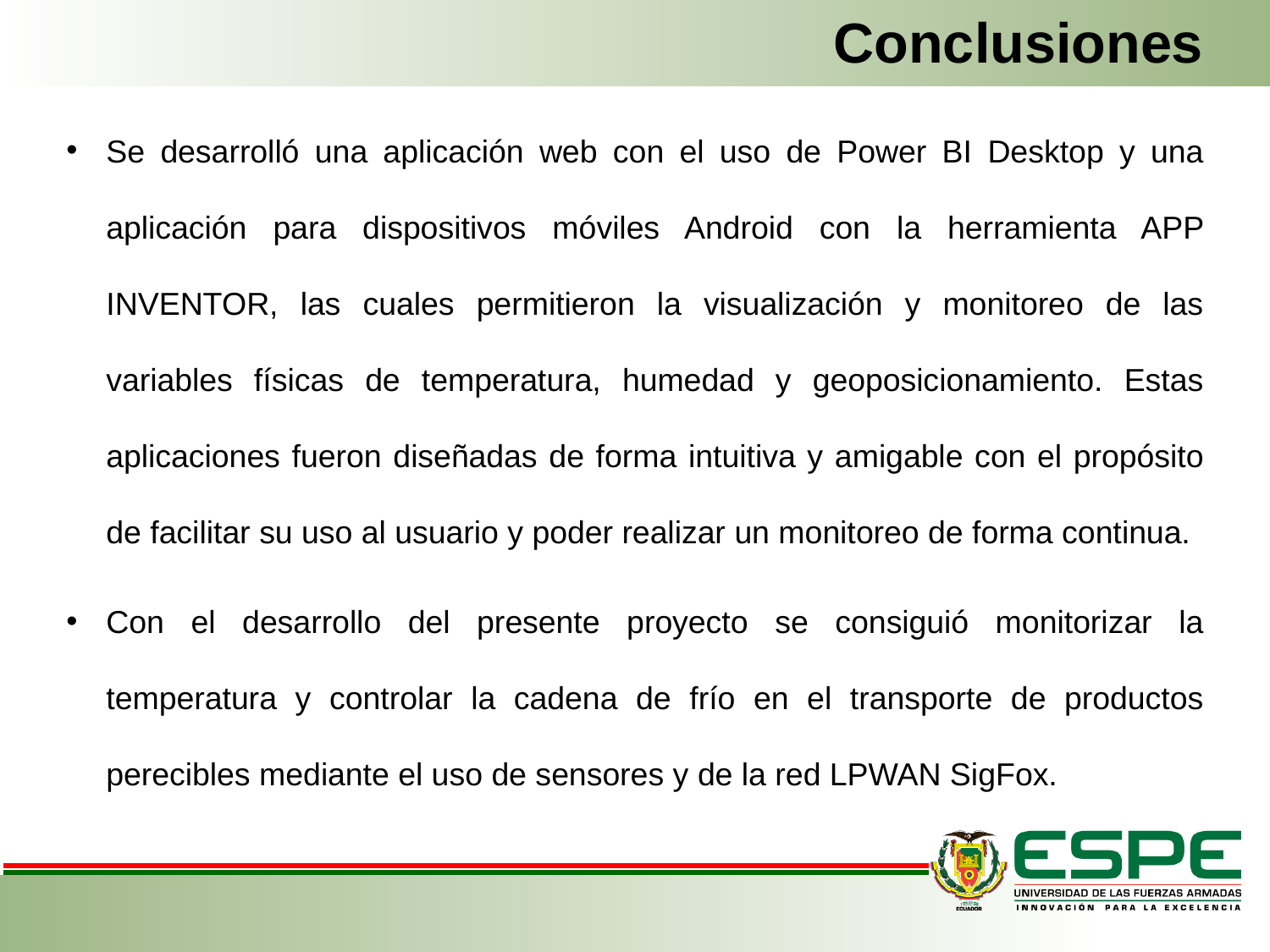

# Conclusiones
Se desarrolló una aplicación web con el uso de Power BI Desktop y una aplicación para dispositivos móviles Android con la herramienta APP INVENTOR, las cuales permitieron la visualización y monitoreo de las variables físicas de temperatura, humedad y geoposicionamiento. Estas aplicaciones fueron diseñadas de forma intuitiva y amigable con el propósito de facilitar su uso al usuario y poder realizar un monitoreo de forma continua.
Con el desarrollo del presente proyecto se consiguió monitorizar la temperatura y controlar la cadena de frío en el transporte de productos perecibles mediante el uso de sensores y de la red LPWAN SigFox.